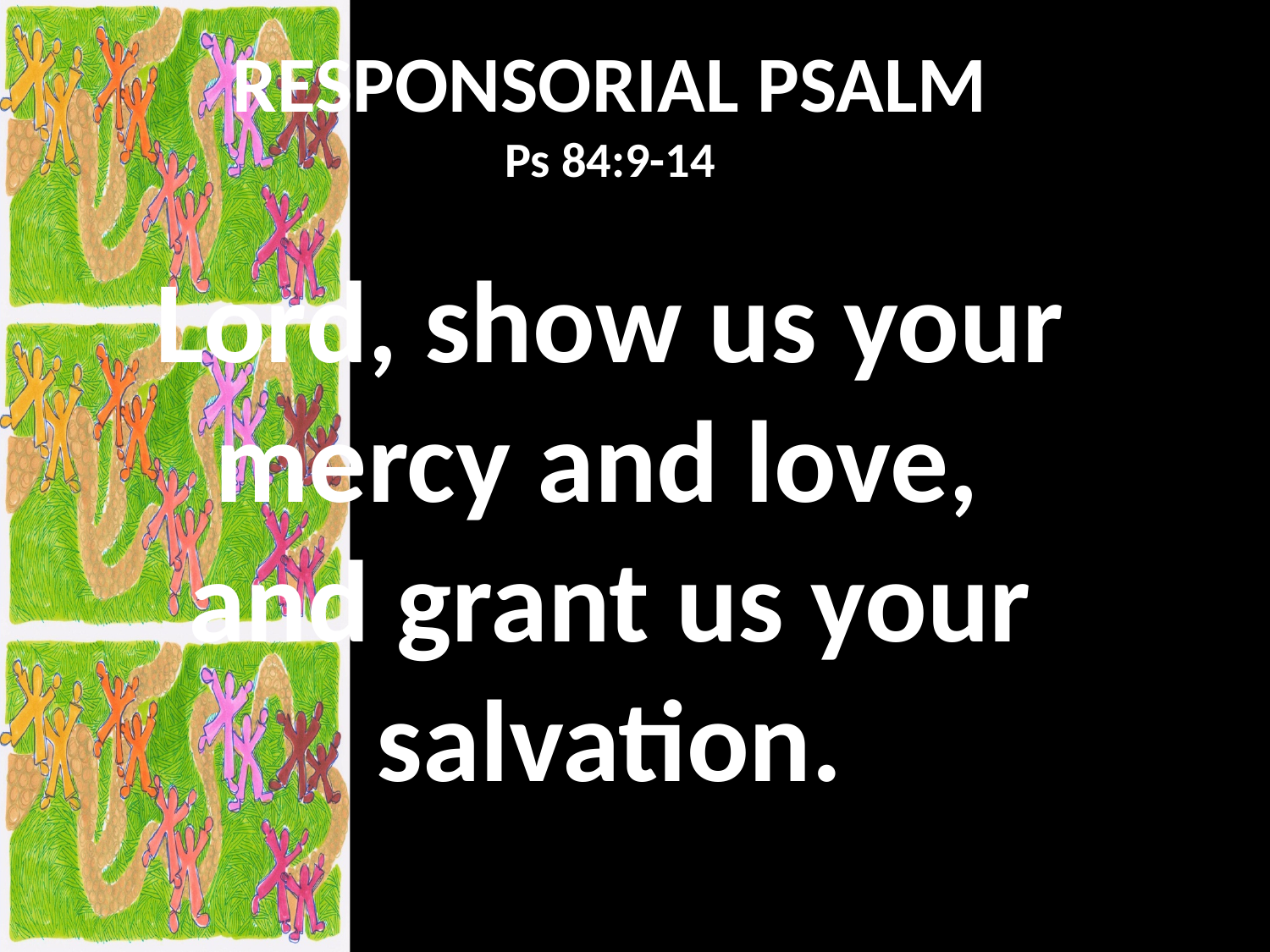

RESPONSORIAL PSALM
Ps 84:9-14

Lord, show us your mercy and love,
and grant us your salvation.